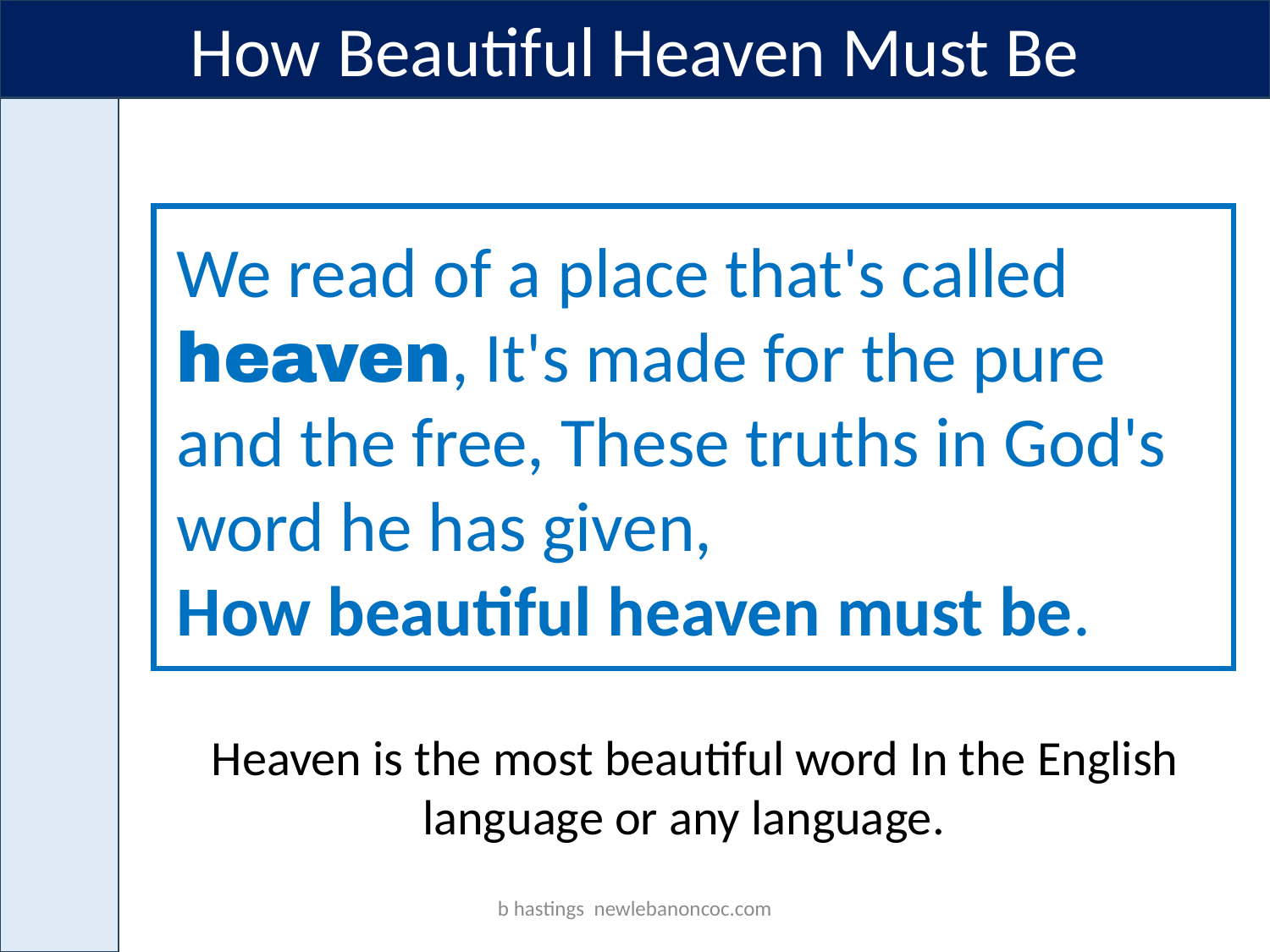

How Beautiful Heaven Must Be

We read of a place that's called heaven, It's made for the pure and the free, These truths in God's word he has given,
How beautiful heaven must be.

Heaven is the most beautiful word In the English language or any language.

b hastings  newlebanoncoc.com